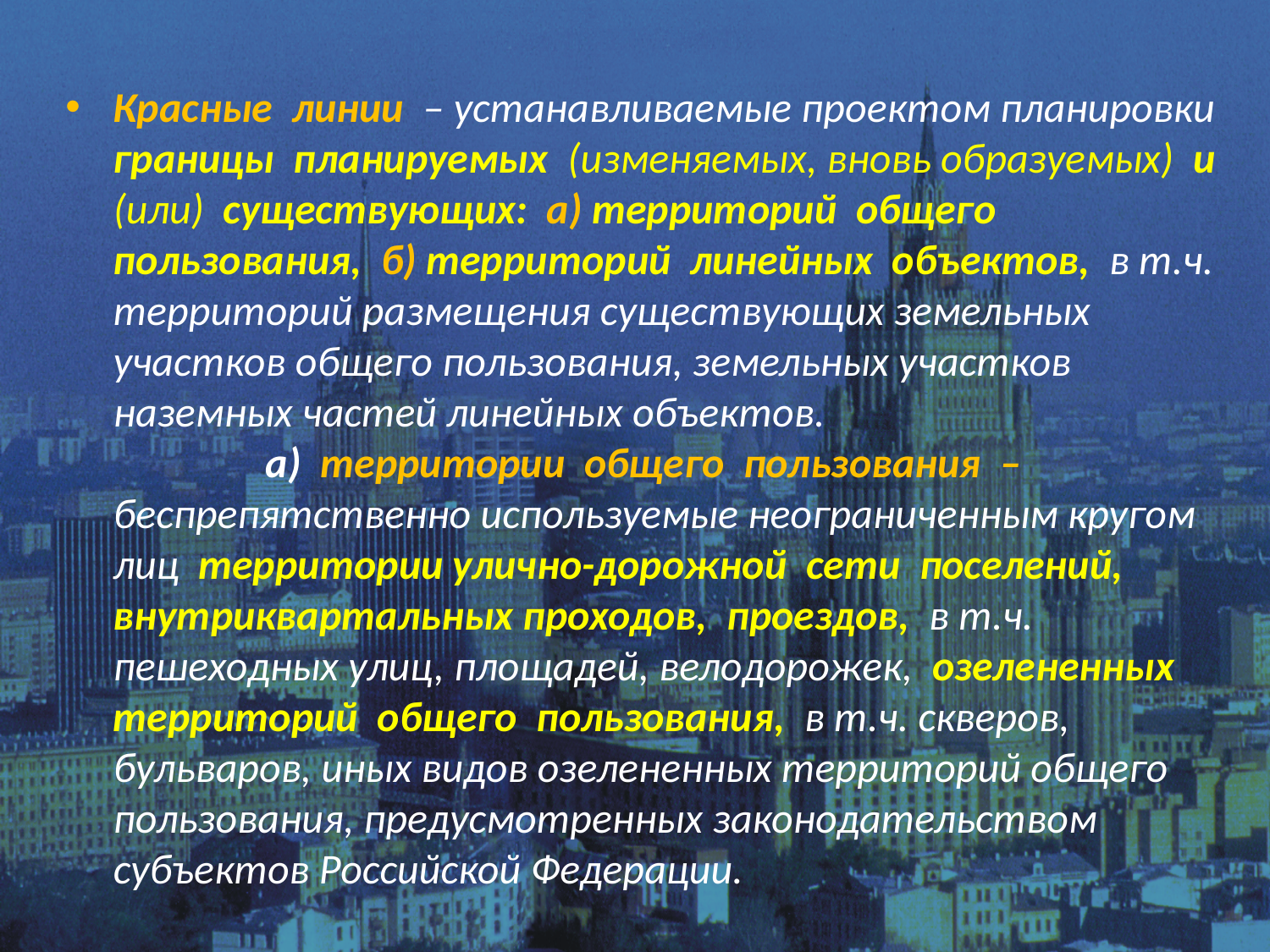

#
Красные  линии  – устанавливаемые проектом планировки границы  планируемых  (изменяемых, вновь образуемых)  и (или)  существующих:  а) территорий  общего пользования,  б) территорий  линейных  объектов,  в т.ч. территорий размещения существующих земельных участков общего пользования, земельных участков наземных частей линейных объектов.                                                           а)  территории  общего  пользования  – беспрепятственно используемые неограниченным кругом лиц  территории улично-дорожной  сети  поселений,  внутриквартальных проходов,  проездов,  в т.ч. пешеходных улиц, площадей, велодорожек,  озелененных  территорий  общего  пользования,  в т.ч. скверов, бульваров, иных видов озелененных территорий общего пользования, предусмотренных законодательством субъектов Российской Федерации.